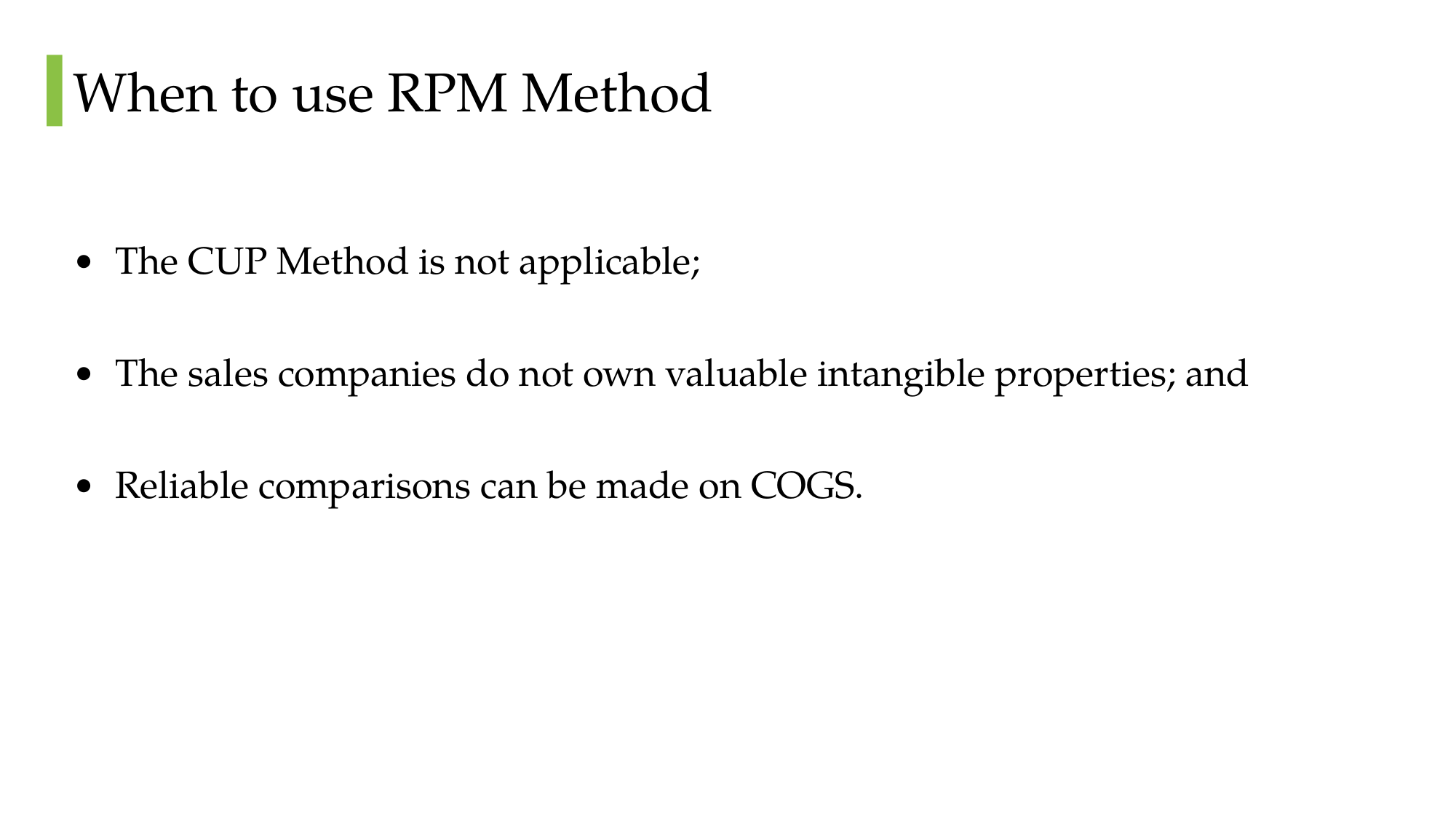

# When to use RPM Method

The CUP Method is not applicable;

The sales companies do not own valuable intangible properties; and

Reliable comparisons can be made on COGS.